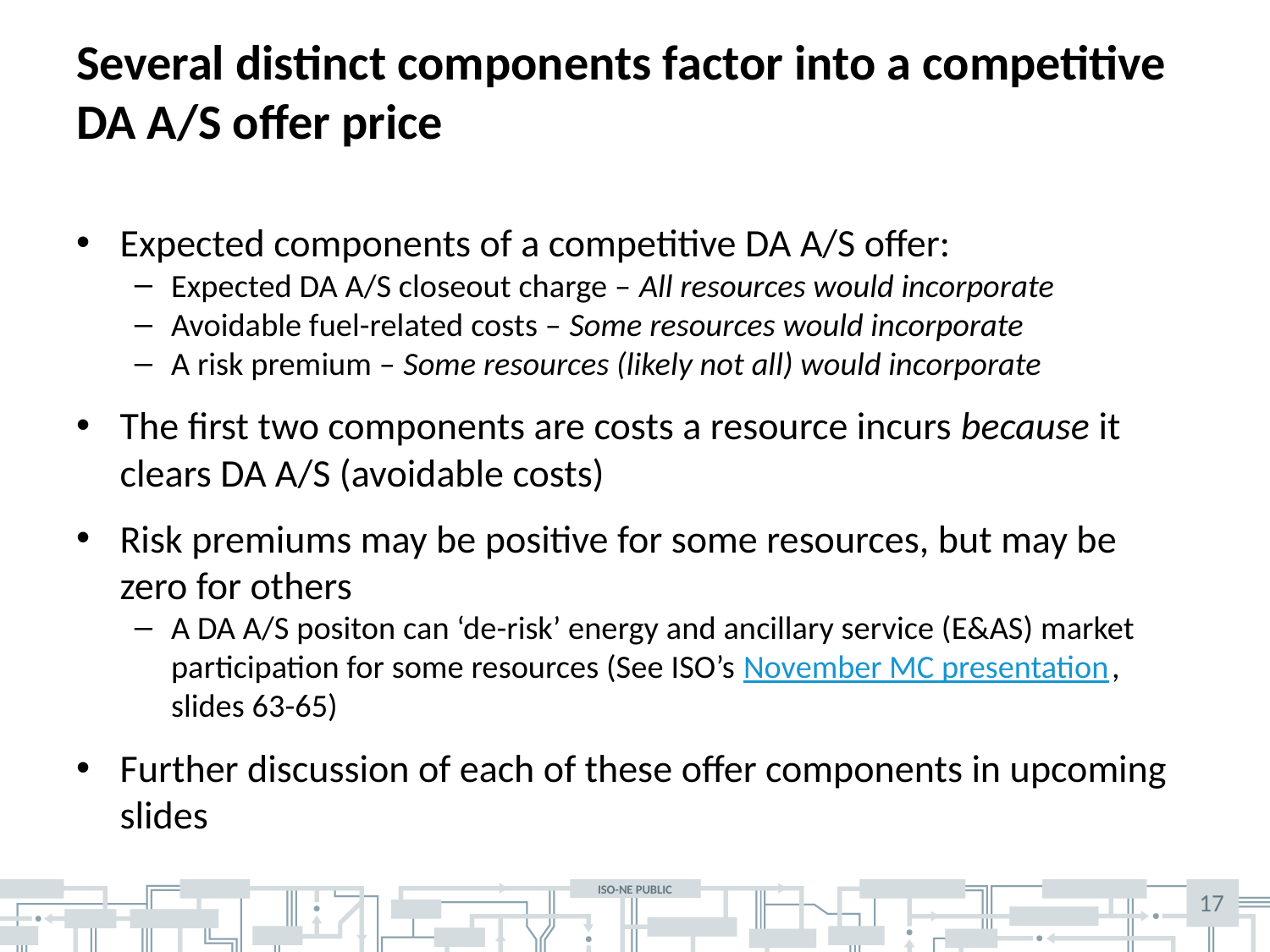

# Several distinct components factor into a competitive DA A/S offer price
Expected components of a competitive DA A/S offer:
Expected DA A/S closeout charge – All resources would incorporate
Avoidable fuel-related costs – Some resources would incorporate
A risk premium – Some resources (likely not all) would incorporate
The first two components are costs a resource incurs because it clears DA A/S (avoidable costs)
Risk premiums may be positive for some resources, but may be zero for others
A DA A/S positon can ‘de-risk’ energy and ancillary service (E&AS) market participation for some resources (See ISO’s November MC presentation, slides 63-65)
Further discussion of each of these offer components in upcoming slides

17